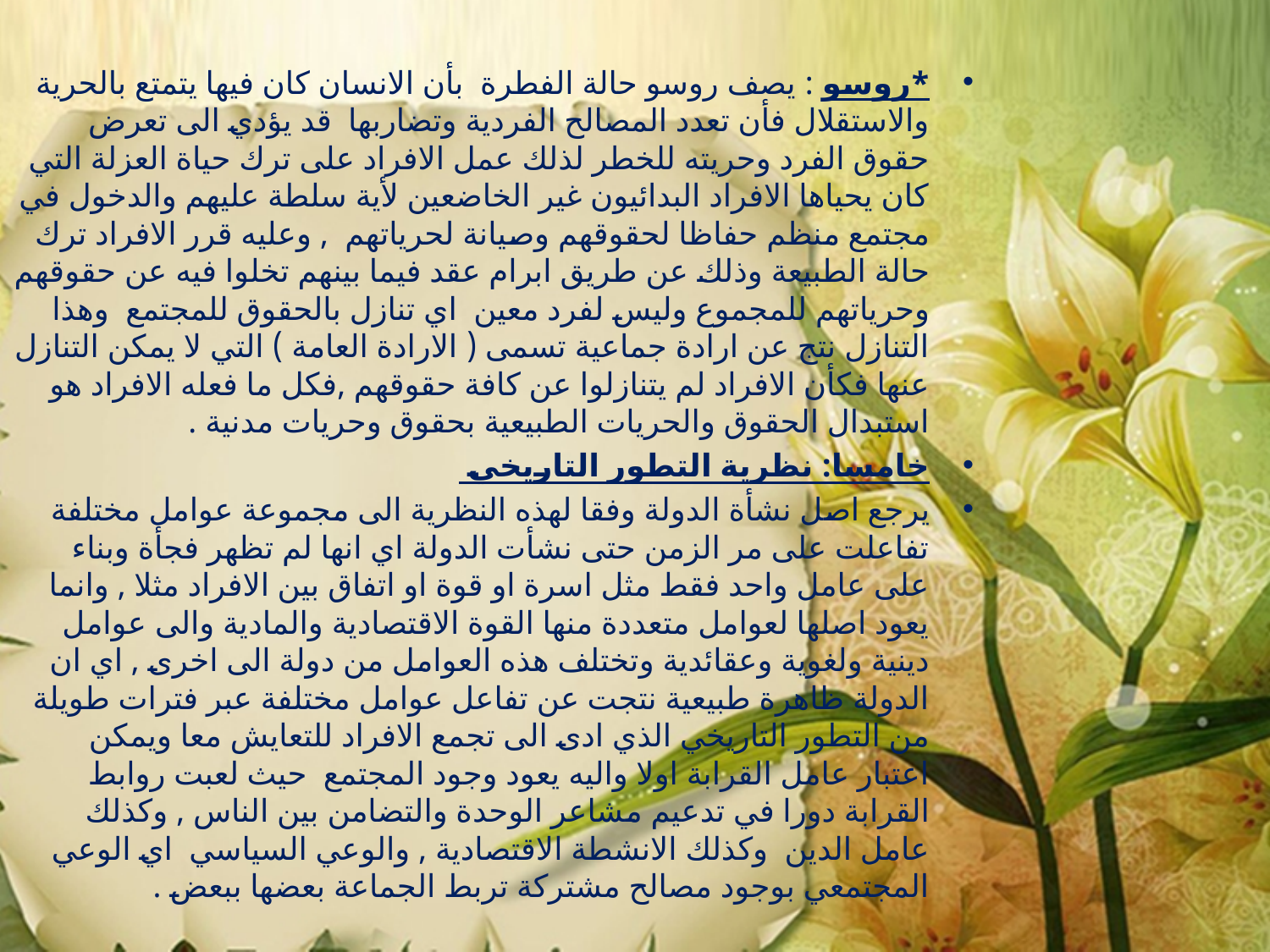

*روسو : يصف روسو حالة الفطرة  بأن الانسان كان فيها يتمتع بالحرية والاستقلال فأن تعدد المصالح الفردية وتضاربها  قد يؤدي الى تعرض حقوق الفرد وحريته للخطر لذلك عمل الافراد على ترك حياة العزلة التي كان يحياها الافراد البدائيون غير الخاضعين لأية سلطة عليهم والدخول في مجتمع منظم حفاظا لحقوقهم وصيانة لحرياتهم  , وعليه قرر الافراد ترك حالة الطبيعة وذلك عن طريق ابرام عقد فيما بينهم تخلوا فيه عن حقوقهم وحرياتهم للمجموع وليس لفرد معين  اي تنازل بالحقوق للمجتمع  وهذا التنازل نتج عن ارادة جماعية تسمى ( الارادة العامة ) التي لا يمكن التنازل عنها فكأن الافراد لم يتنازلوا عن كافة حقوقهم ,فكل ما فعله الافراد هو استبدال الحقوق والحريات الطبيعية بحقوق وحريات مدنية .
خامسا: نظرية التطور التاريخي
يرجع اصل نشأة الدولة وفقا لهذه النظرية الى مجموعة عوامل مختلفة تفاعلت على مر الزمن حتى نشأت الدولة اي انها لم تظهر فجأة وبناء على عامل واحد فقط مثل اسرة او قوة او اتفاق بين الافراد مثلا , وانما يعود اصلها لعوامل متعددة منها القوة الاقتصادية والمادية والى عوامل دينية ولغوية وعقائدية وتختلف هذه العوامل من دولة الى اخرى , اي ان الدولة ظاهرة طبيعية نتجت عن تفاعل عوامل مختلفة عبر فترات طويلة من التطور التاريخي الذي ادى الى تجمع الافراد للتعايش معا ويمكن اعتبار عامل القرابة اولا واليه يعود وجود المجتمع  حيث لعبت روابط القرابة دورا في تدعيم مشاعر الوحدة والتضامن بين الناس , وكذلك عامل الدين  وكذلك الانشطة الاقتصادية , والوعي السياسي  اي الوعي المجتمعي بوجود مصالح مشتركة تربط الجماعة بعضها ببعض .